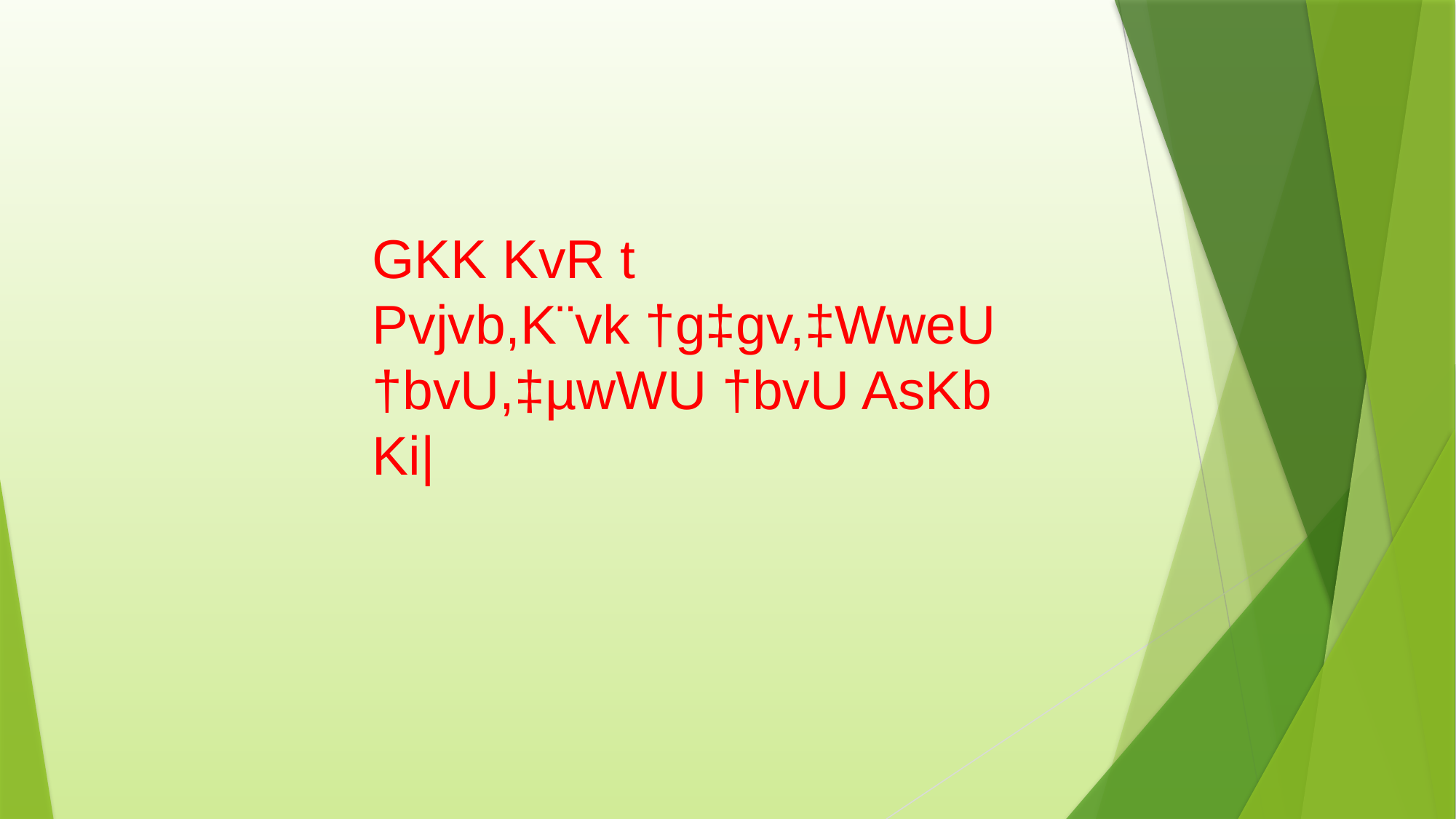

GKK KvR t
Pvjvb,K¨vk †g‡gv,‡WweU †bvU,‡µwWU †bvU AsKb Ki|